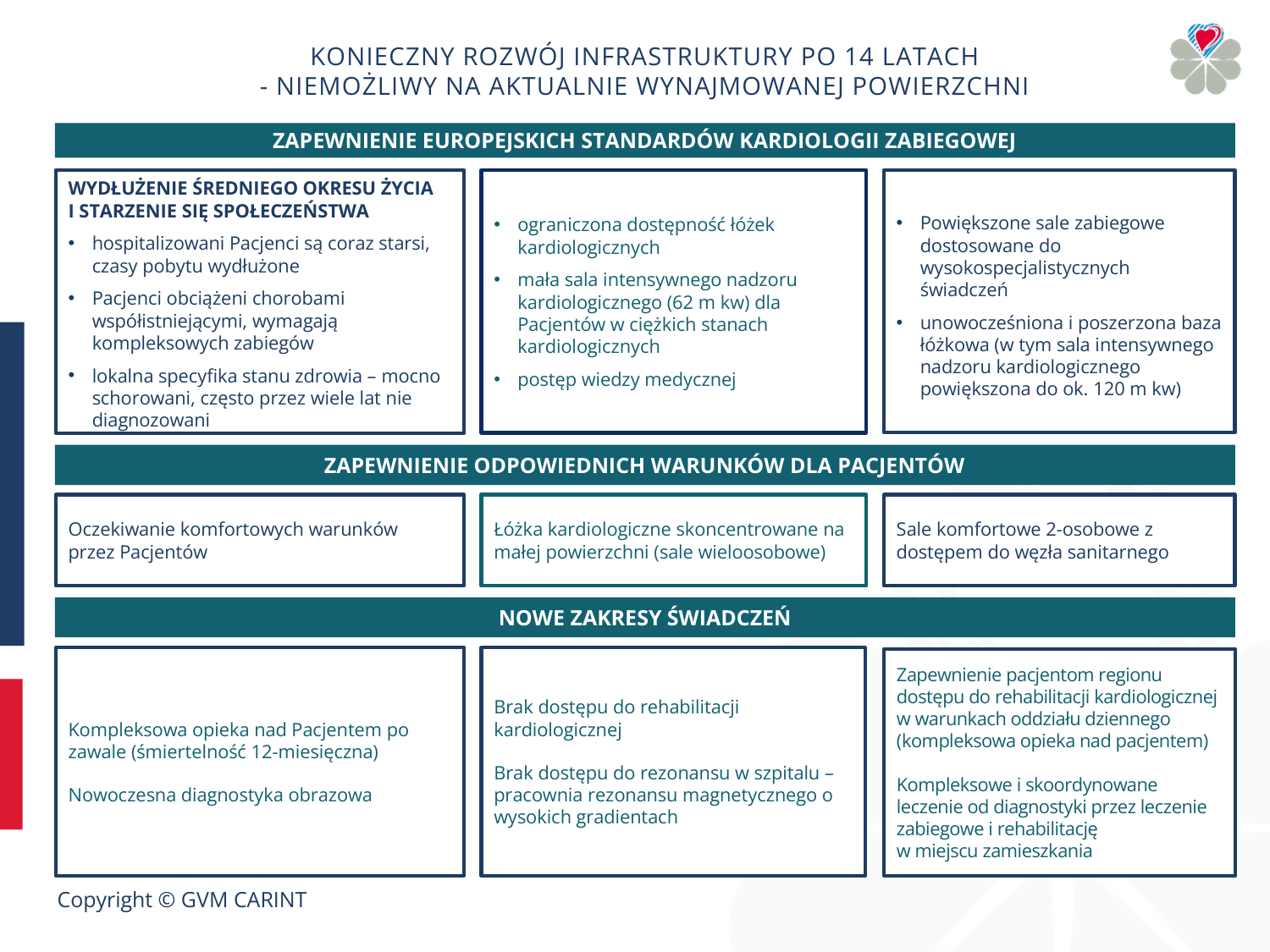

KONIECZNY ROZWÓJ INFRASTRUKTURY PO 14 LATACH
- NIEMOŻLIWY NA AKTUALNIE WYNAJMOWANEJ POWIERZCHNI

ZAPEWNIENIE EUROPEJSKICH STANDARDÓW KARDIOLOGII ZABIEGOWEJ

WYDŁUŻENIE ŚREDNIEGO OKRESU ŻYCIA
I STARZENIE SIĘ SPOŁECZEŃSTWA
hospitalizowani Pacjenci są coraz starsi, czasy pobytu wydłużone
Pacjenci obciążeni chorobami współistniejącymi, wymagają kompleksowych zabiegów
lokalna specyfika stanu zdrowia – mocno schorowani, często przez wiele lat nie diagnozowani
Powiększone sale zabiegowe dostosowane do wysokospecjalistycznych świadczeń
unowocześniona i poszerzona baza łóżkowa (w tym sala intensywnego nadzoru kardiologicznego powiększona do ok. 120 m kw)
ograniczona dostępność łóżek kardiologicznych
mała sala intensywnego nadzoru kardiologicznego (62 m kw) dla Pacjentów w ciężkich stanach kardiologicznych
postęp wiedzy medycznej

ZAPEWNIENIE ODPOWIEDNICH WARUNKÓW DLA PACJENTÓW

Oczekiwanie komfortowych warunków
przez Pacjentów

Łóżka kardiologiczne skoncentrowane na małej powierzchni (sale wieloosobowe)

Sale komfortowe 2-osobowe z dostępem do węzła sanitarnego

NOWE ZAKRESY ŚWIADCZEŃ

Kompleksowa opieka nad Pacjentem po zawale (śmiertelność 12-miesięczna)
Nowoczesna diagnostyka obrazowa
Brak dostępu do rehabilitacji kardiologicznej
Brak dostępu do rezonansu w szpitalu – pracownia rezonansu magnetycznego o wysokich gradientach
Zapewnienie pacjentom regionu dostępu do rehabilitacji kardiologicznej w warunkach oddziału dziennego (kompleksowa opieka nad pacjentem)
Kompleksowe i skoordynowane leczenie od diagnostyki przez leczenie zabiegowe i rehabilitację
w miejscu zamieszkania